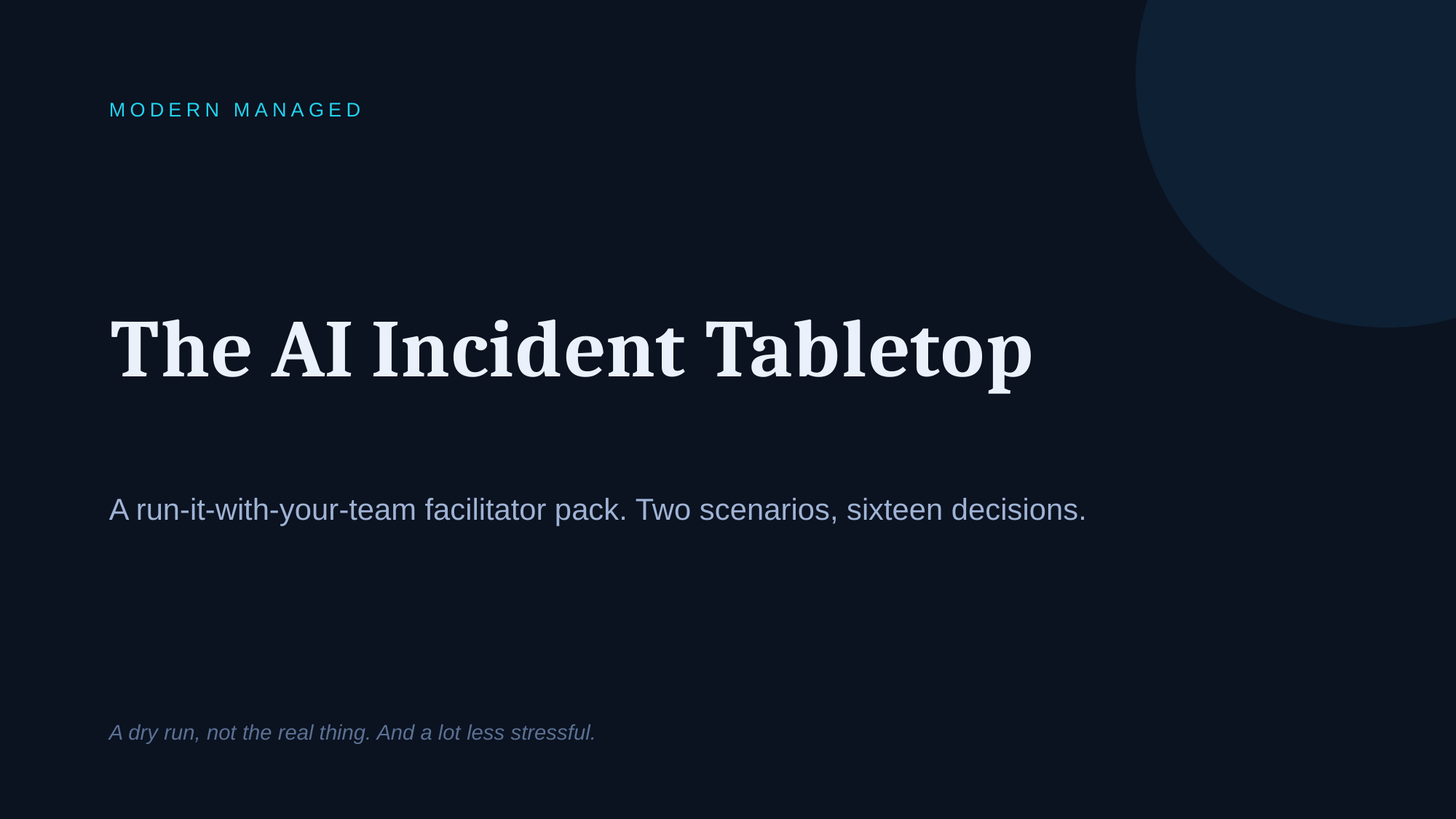

MODERN MANAGED
The AI Incident Tabletop
A run-it-with-your-team facilitator pack. Two scenarios, sixteen decisions.
A dry run, not the real thing. And a lot less stressful.